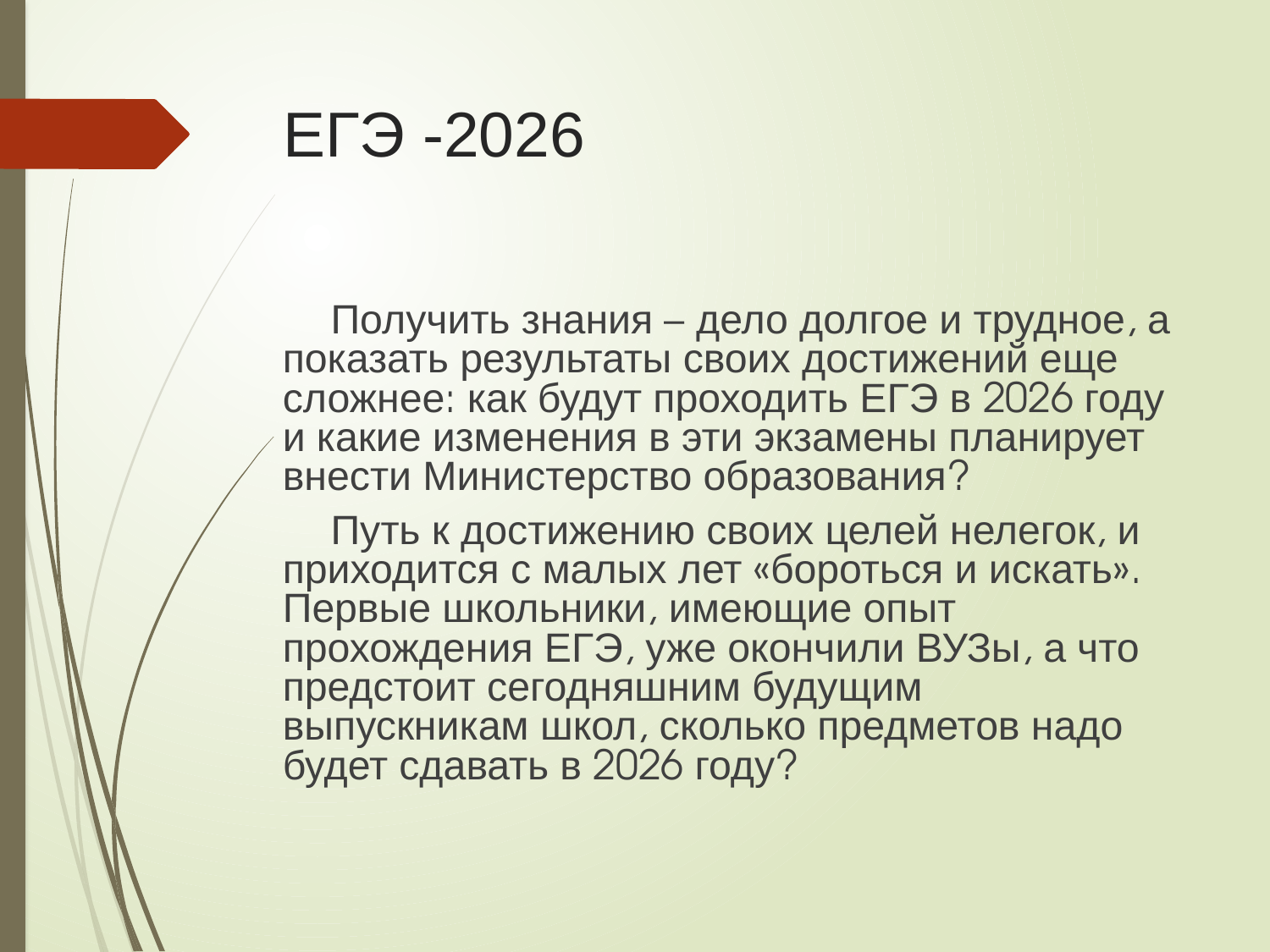

# ЕГЭ -2026
Получить знания – дело долгое и трудное, а показать результаты своих достижений еще сложнее: как будут проходить ЕГЭ в 2026 году и какие изменения в эти экзамены планирует внести Министерство образования?
Путь к достижению своих целей нелегок, и приходится с малых лет «бороться и искать». Первые школьники, имеющие опыт прохождения ЕГЭ, уже окончили ВУЗы, а что предстоит сегодняшним будущим выпускникам школ, сколько предметов надо будет сдавать в 2026 году?